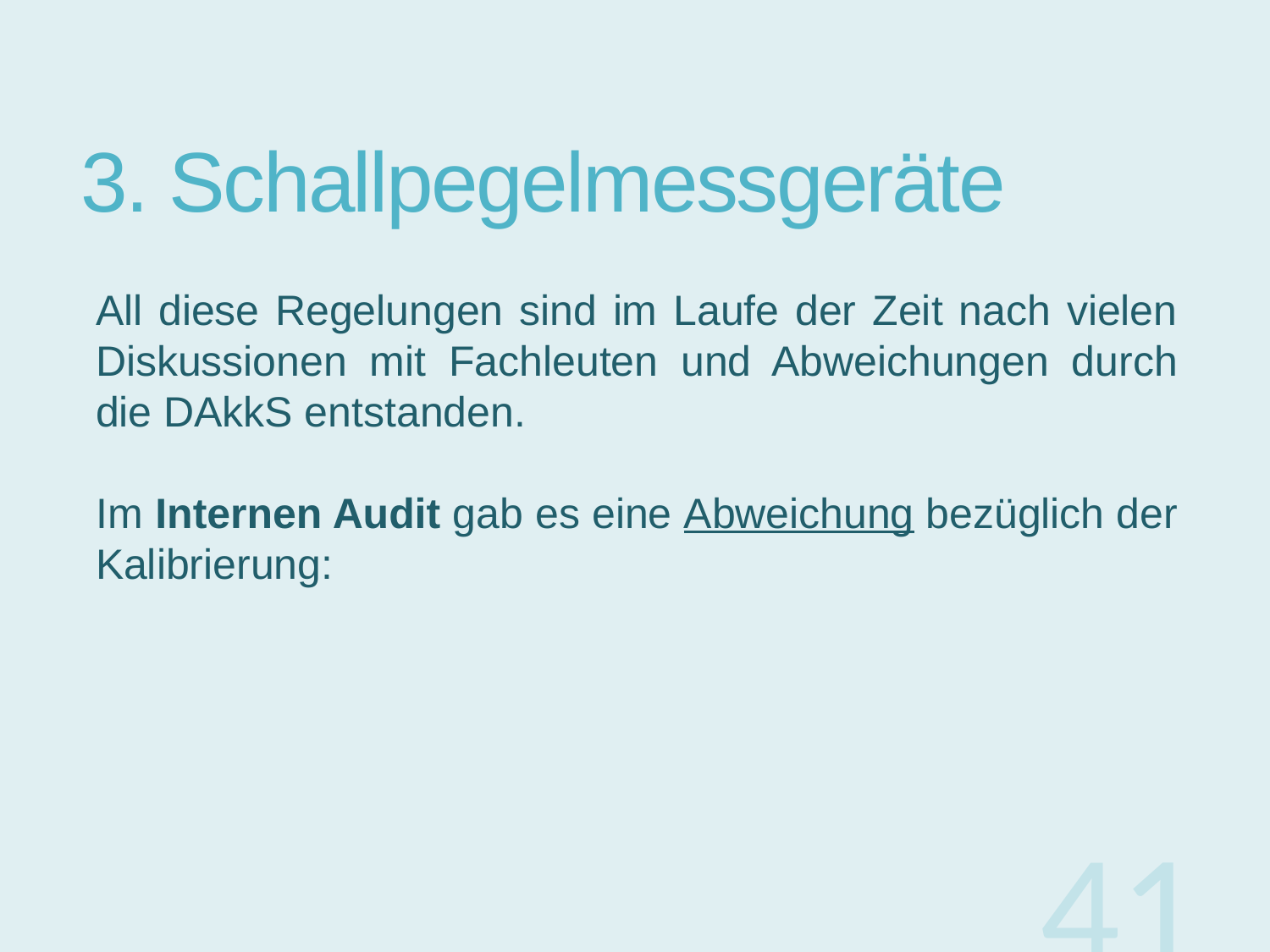

# 3. Schallpegelmessgeräte
All diese Regelungen sind im Laufe der Zeit nach vielen Diskussionen mit Fachleuten und Abweichungen durch die DAkkS entstanden.

Im Internen Audit gab es eine Abweichung bezüglich der Kalibrierung:

41